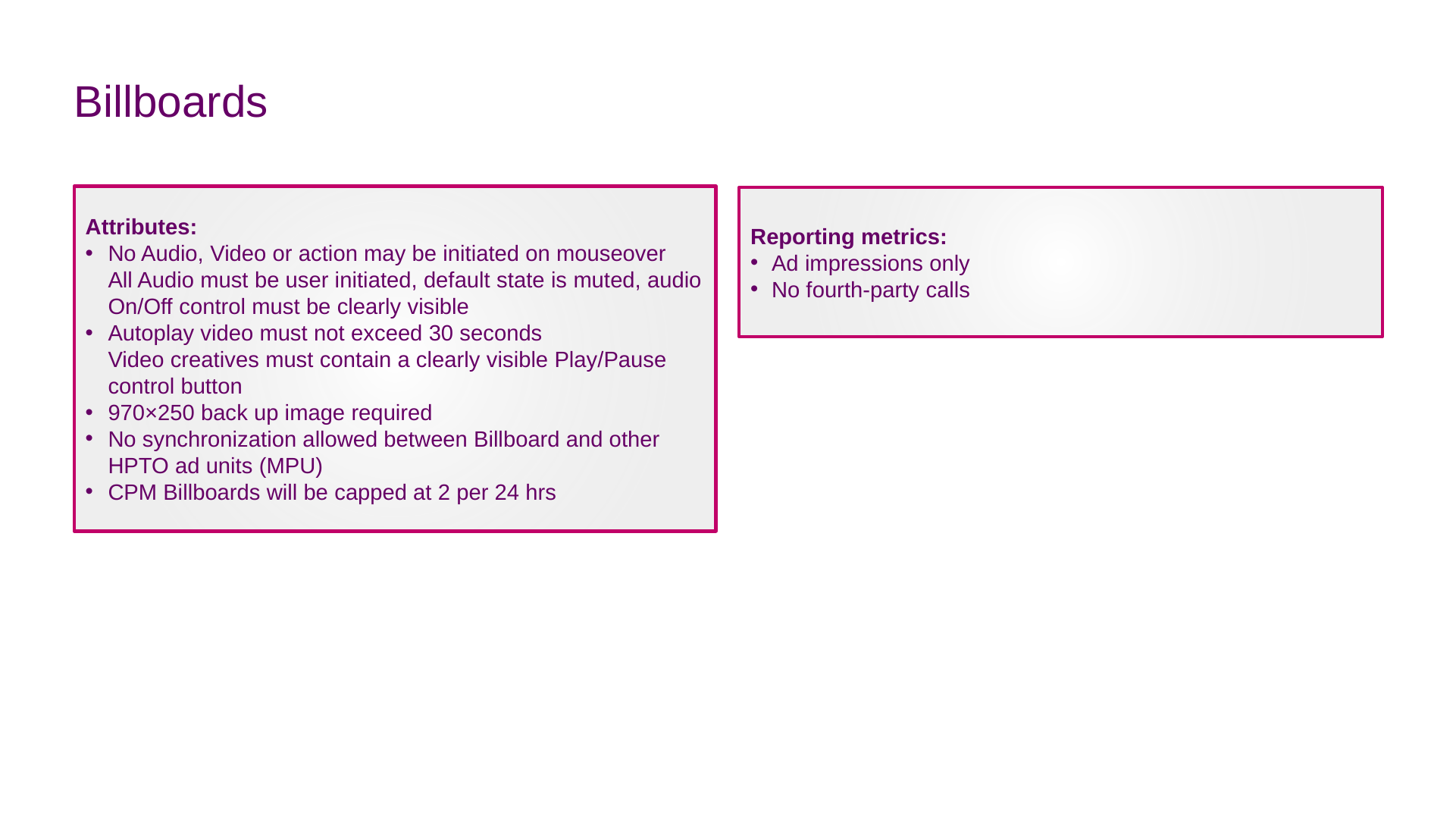

# Billboards
Attributes:
No Audio, Video or action may be initiated on mouseover
All Audio must be user initiated, default state is muted, audio On/Off control must be clearly visible
Autoplay video must not exceed 30 seconds
Video creatives must contain a clearly visible Play/Pause control button
970×250 back up image required
No synchronization allowed between Billboard and other HPTO ad units (MPU)
CPM Billboards will be capped at 2 per 24 hrs
Reporting metrics:
Ad impressions only
No fourth-party calls